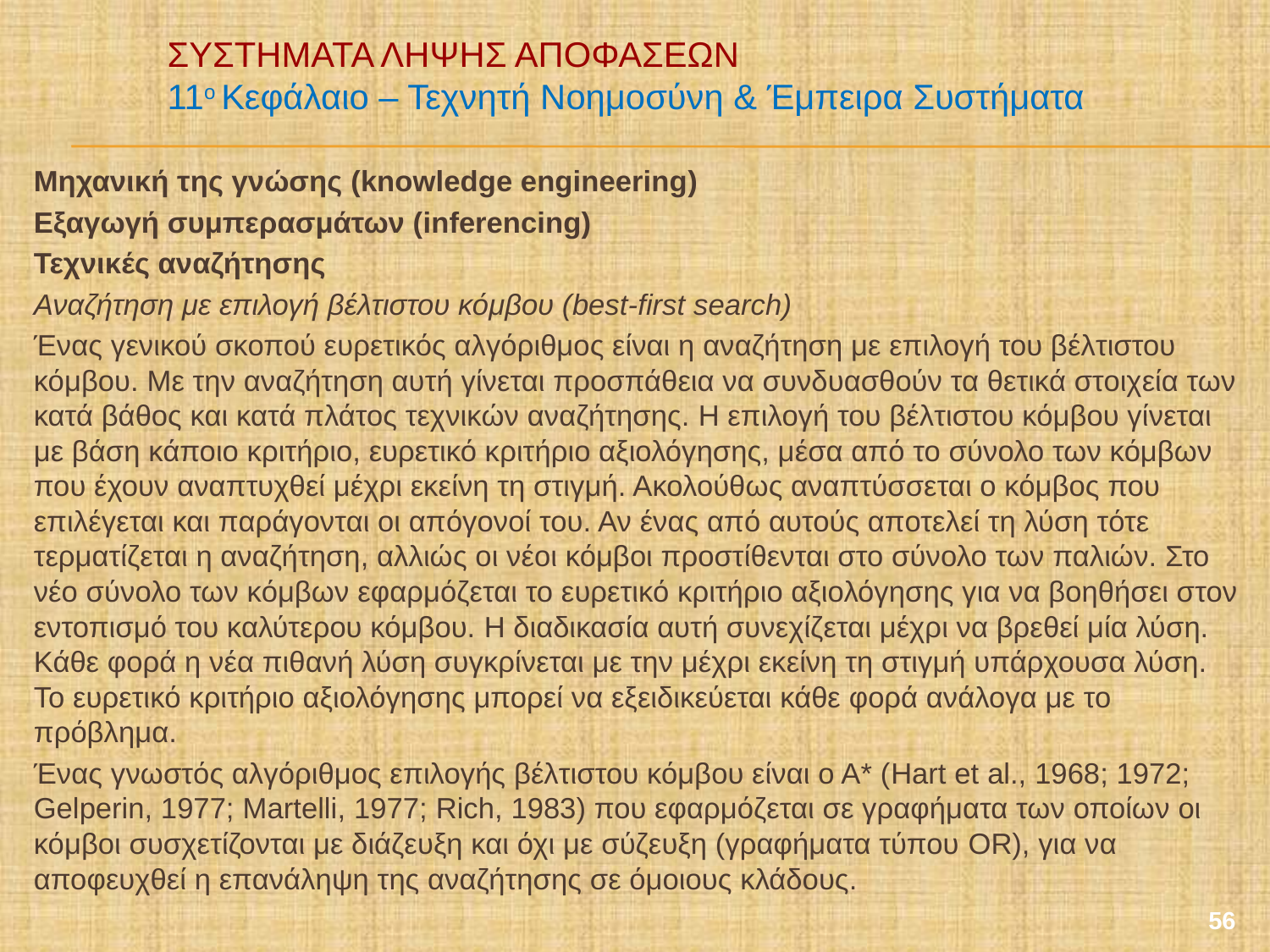

# ΣΥΣΤΗΜΑΤΑ ΛΗΨΗΣ ΑΠΟΦΑΣΕΩΝ 11ο Κεφάλαιο – Τεχνητή Νοημοσύνη & Έμπειρα Συστήματα
Μηχανική της γνώσης (knowledge engineering)
Εξαγωγή συμπερασμάτων (inferencing)
Τεχνικές αναζήτησης
Αναζήτηση με επιλογή βέλτιστου κόμβου (best-first search)
Ένας γενικού σκοπού ευρετικός αλγόριθμος είναι η αναζήτηση με επιλογή του βέλτιστου κόμβου. Με την αναζήτηση αυτή γίνεται προσπάθεια να συνδυασθούν τα θετικά στοιχεία των κατά βάθος και κατά πλάτος τεχνικών αναζήτησης. H επιλογή του βέλτιστου κόμβου γίνεται με βάση κάποιο κριτήριο, ευρετικό κριτήριο αξιολόγησης, μέσα από το σύνολο των κόμβων που έχουν αναπτυχθεί μέχρι εκείνη τη στιγμή. Ακολούθως αναπτύσσεται ο κόμβος που επιλέγεται και παράγονται οι απόγονοί του. Αν ένας από αυτούς αποτελεί τη λύση τότε τερματίζεται η αναζήτηση, αλλιώς οι νέοι κόμβοι προστίθενται στο σύνολο των παλιών. Στο νέο σύνολο των κόμβων εφαρμόζεται το ευρετικό κριτήριο αξιολόγησης για να βοηθήσει στον εντοπισμό του καλύτερου κόμβου. H διαδικασία αυτή συνεχίζεται μέχρι να βρεθεί μία λύση. Κάθε φορά η νέα πιθανή λύση συγκρίνεται με την μέχρι εκείνη τη στιγμή υπάρχουσα λύση. Το ευρετικό κριτήριο αξιολόγησης μπορεί να εξειδικεύεται κάθε φορά ανάλογα με το πρόβλημα.
Ένας γνωστός αλγόριθμος επιλογής βέλτιστου κόμβου είναι ο Α* (Hart et al., 1968; 1972; Gelperin, 1977; Martelli, 1977; Rich, 1983) που εφαρμόζεται σε γραφήματα των οποίων οι κόμβοι συσχετίζονται με διάζευξη και όχι με σύζευξη (γραφήματα τύπου OR), για να αποφευχθεί η επανάληψη της αναζήτησης σε όμοιους κλάδους.

56